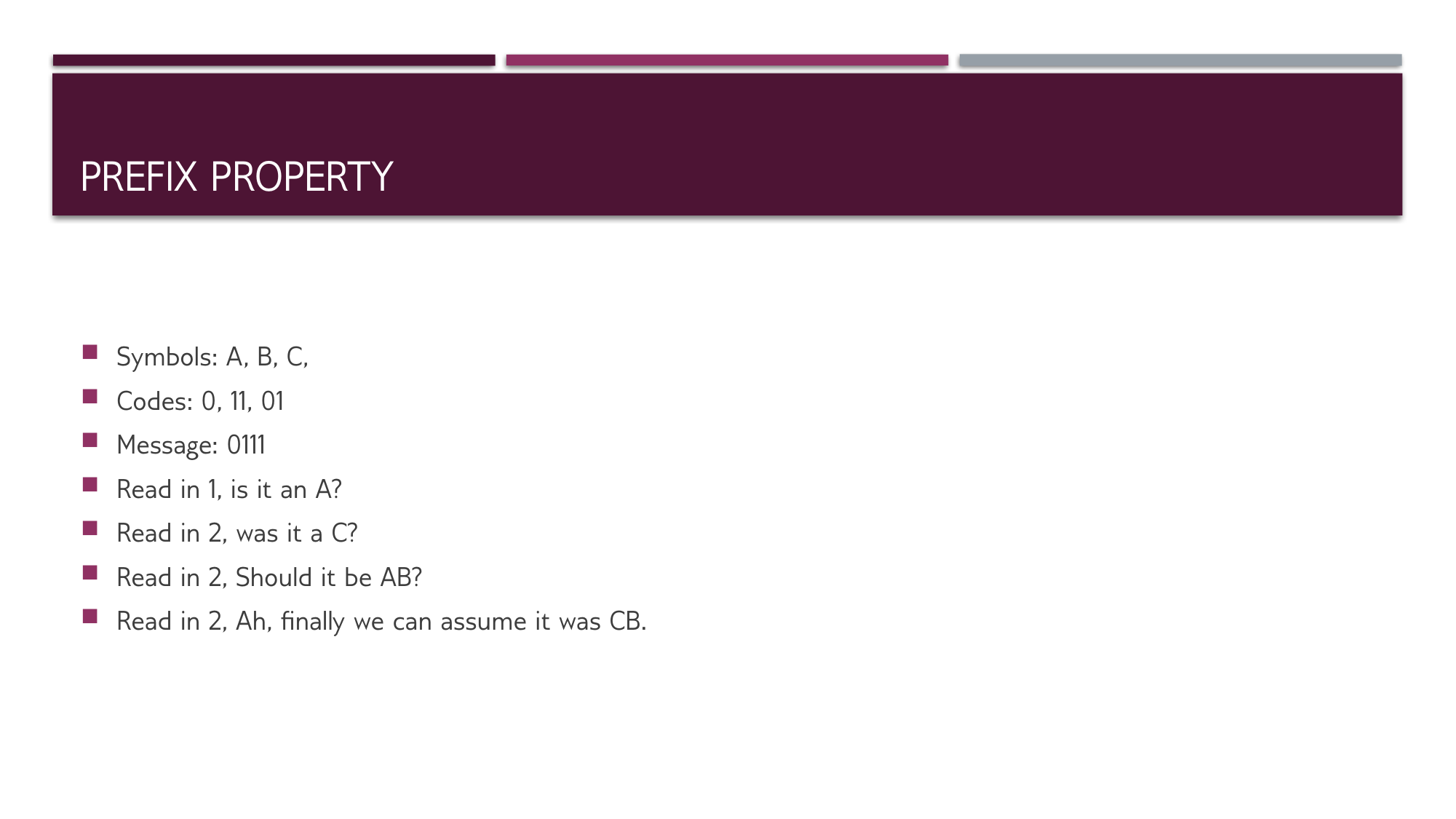

# Prefix Property
Symbols: A, B, C,
Codes: 0, 11, 01
Message: 0111
Read in 1, is it an A?
Read in 2, was it a C?
Read in 2, Should it be AB?
Read in 2, Ah, finally we can assume it was CB.